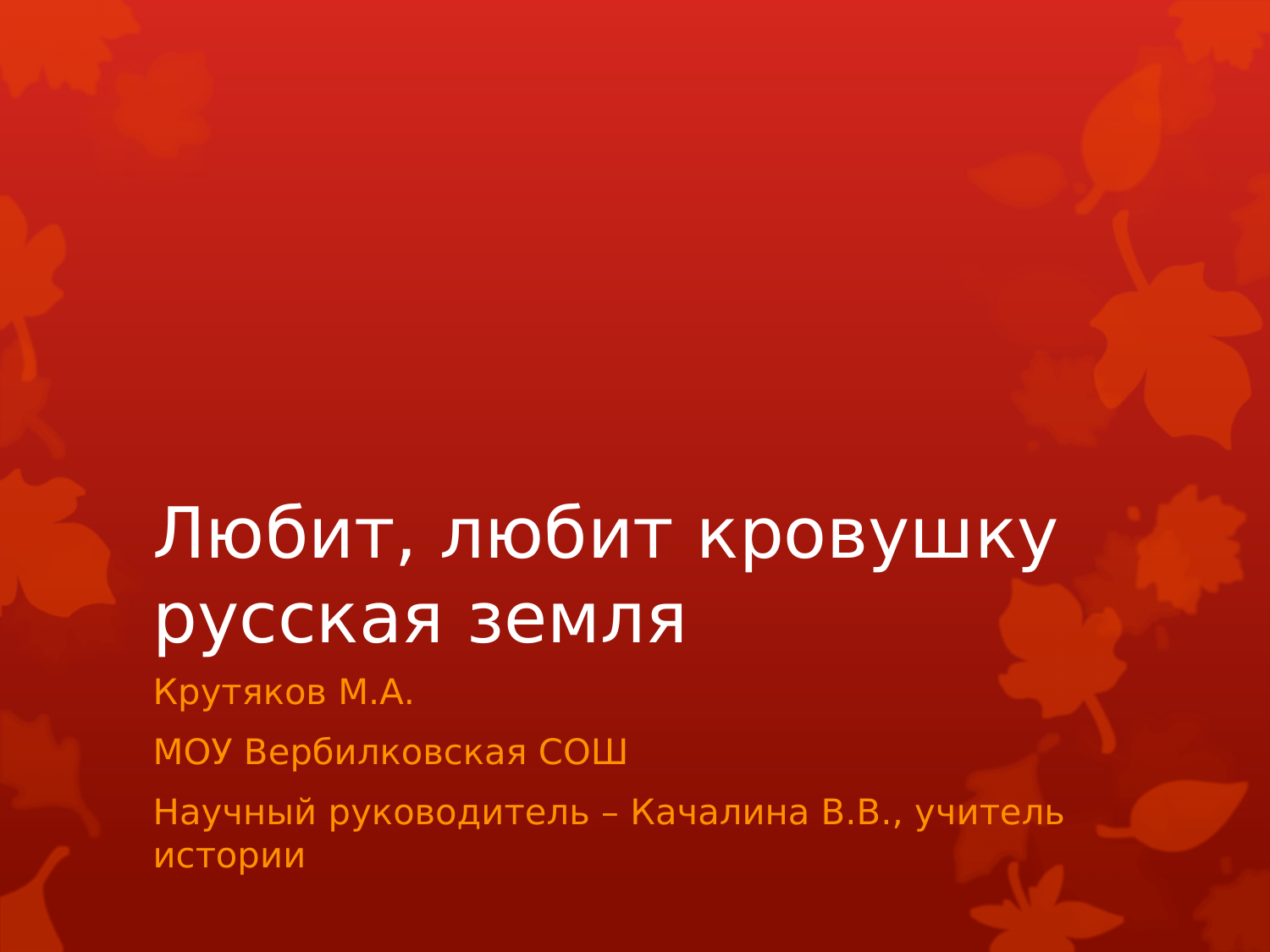

# Любит, любит кровушку русская земля
Крутяков М.А.
МОУ Вербилковская СОШ
Научный руководитель – Качалина В.В., учитель истории